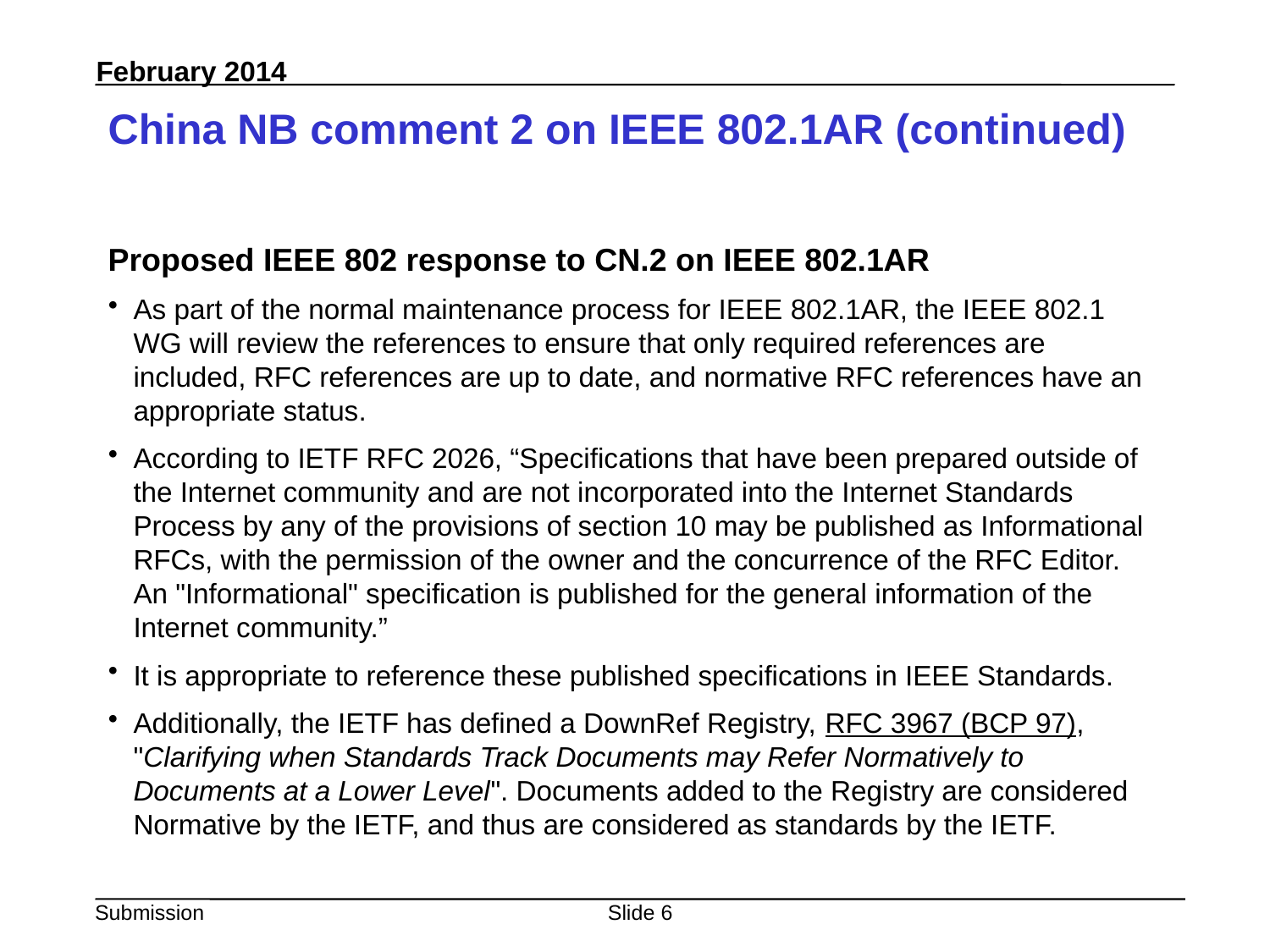

# China NB comment 2 on IEEE 802.1AR (continued)
Proposed IEEE 802 response to CN.2 on IEEE 802.1AR
As part of the normal maintenance process for IEEE 802.1AR, the IEEE 802.1 WG will review the references to ensure that only required references are included, RFC references are up to date, and normative RFC references have an appropriate status.
According to IETF RFC 2026, “Specifications that have been prepared outside of the Internet community and are not incorporated into the Internet Standards Process by any of the provisions of section 10 may be published as Informational RFCs, with the permission of the owner and the concurrence of the RFC Editor. An "Informational" specification is published for the general information of the Internet community.”
It is appropriate to reference these published specifications in IEEE Standards.
Additionally, the IETF has defined a DownRef Registry, RFC 3967 (BCP 97), "Clarifying when Standards Track Documents may Refer Normatively to Documents at a Lower Level". Documents added to the Registry are considered Normative by the IETF, and thus are considered as standards by the IETF.
Slide 6